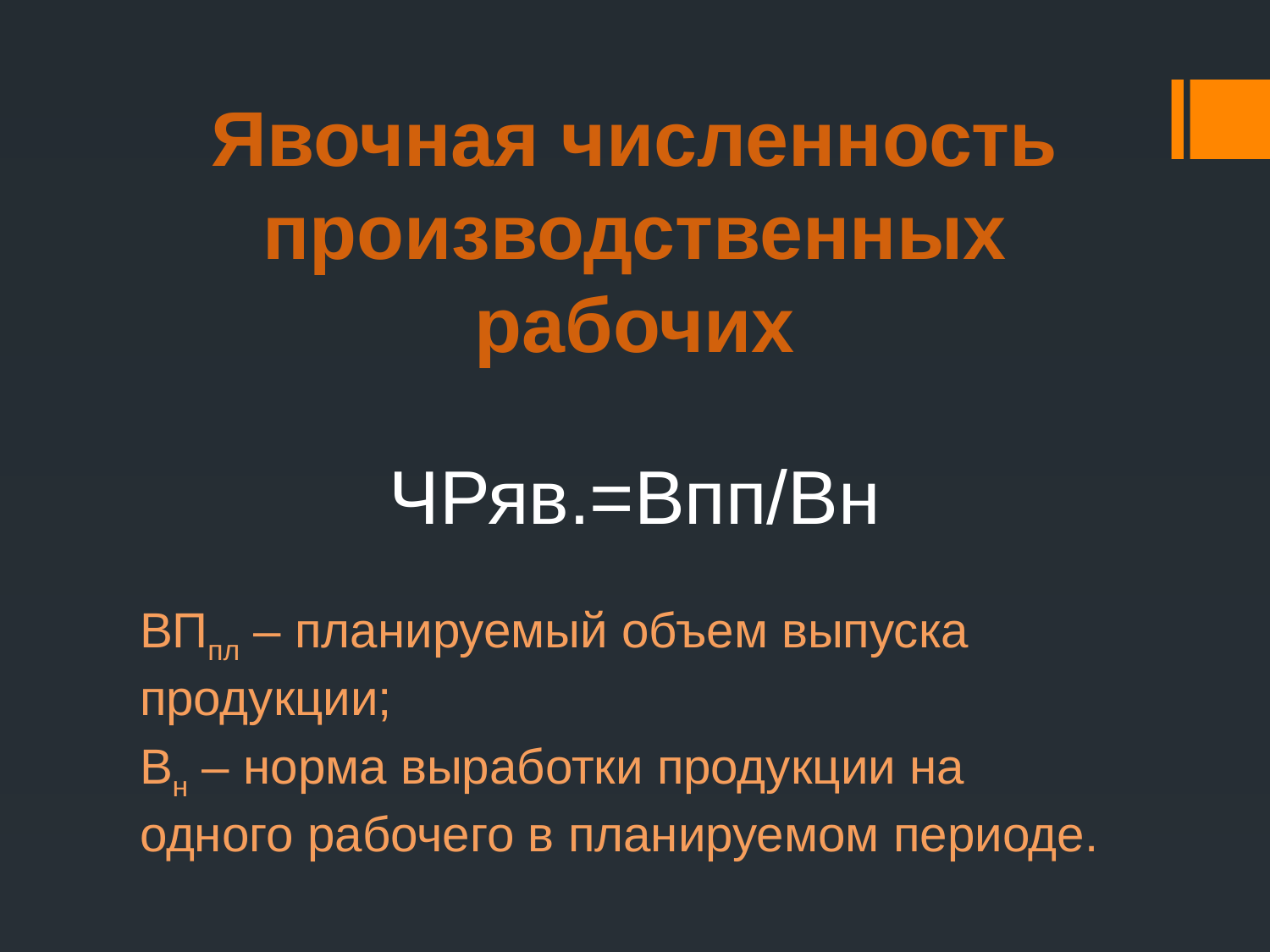

# Явочная численность производственных рабочих

ЧРяв.=Впп/Вн

ВПпл – планируемый объем выпуска продукции;
Вн – норма выработки продукции на одного рабочего в планируемом периоде.